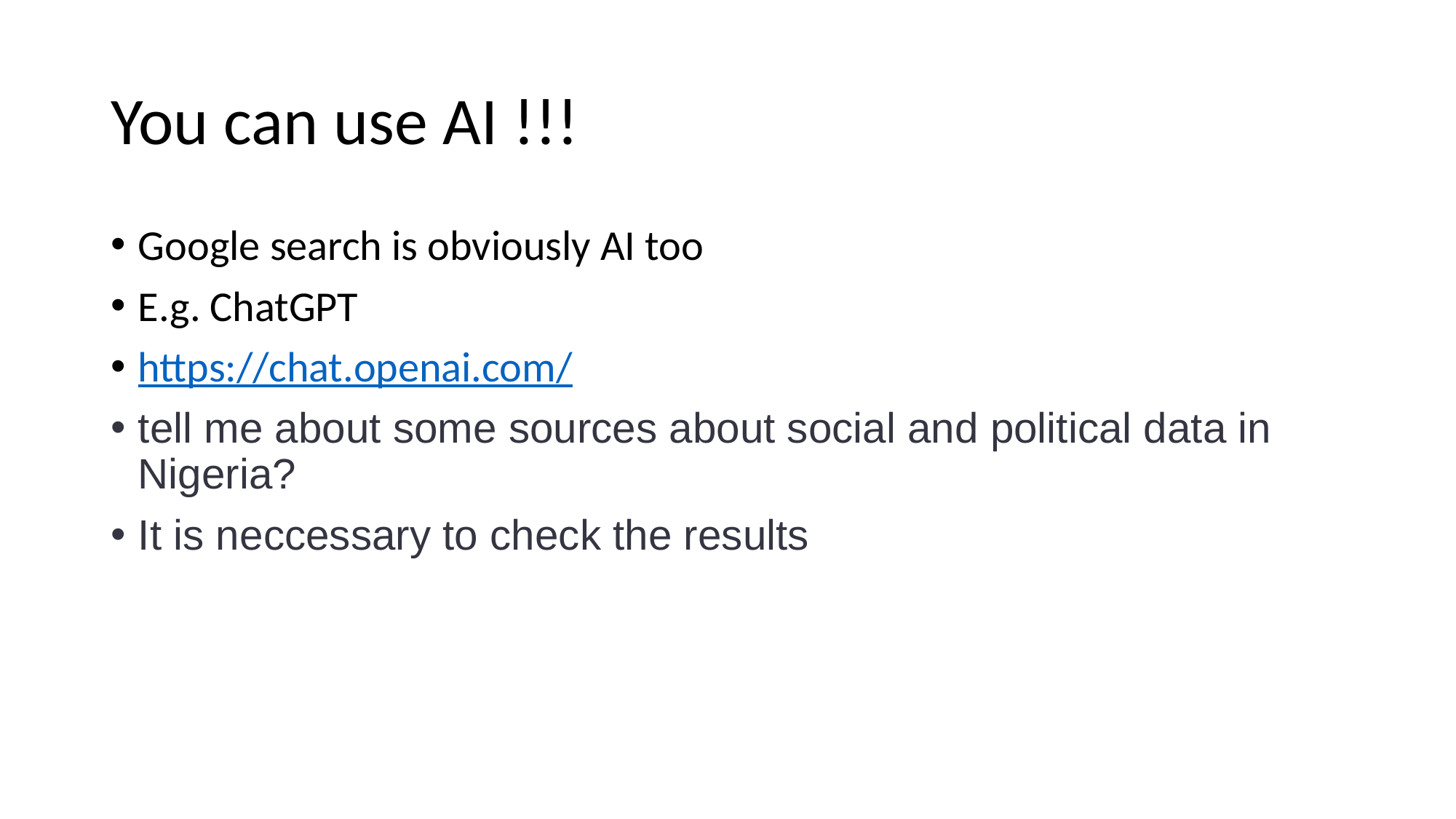

# You can use AI !!!
Google search is obviously AI too
E.g. ChatGPT
https://chat.openai.com/
tell me about some sources about social and political data in Nigeria?
It is neccessary to check the results